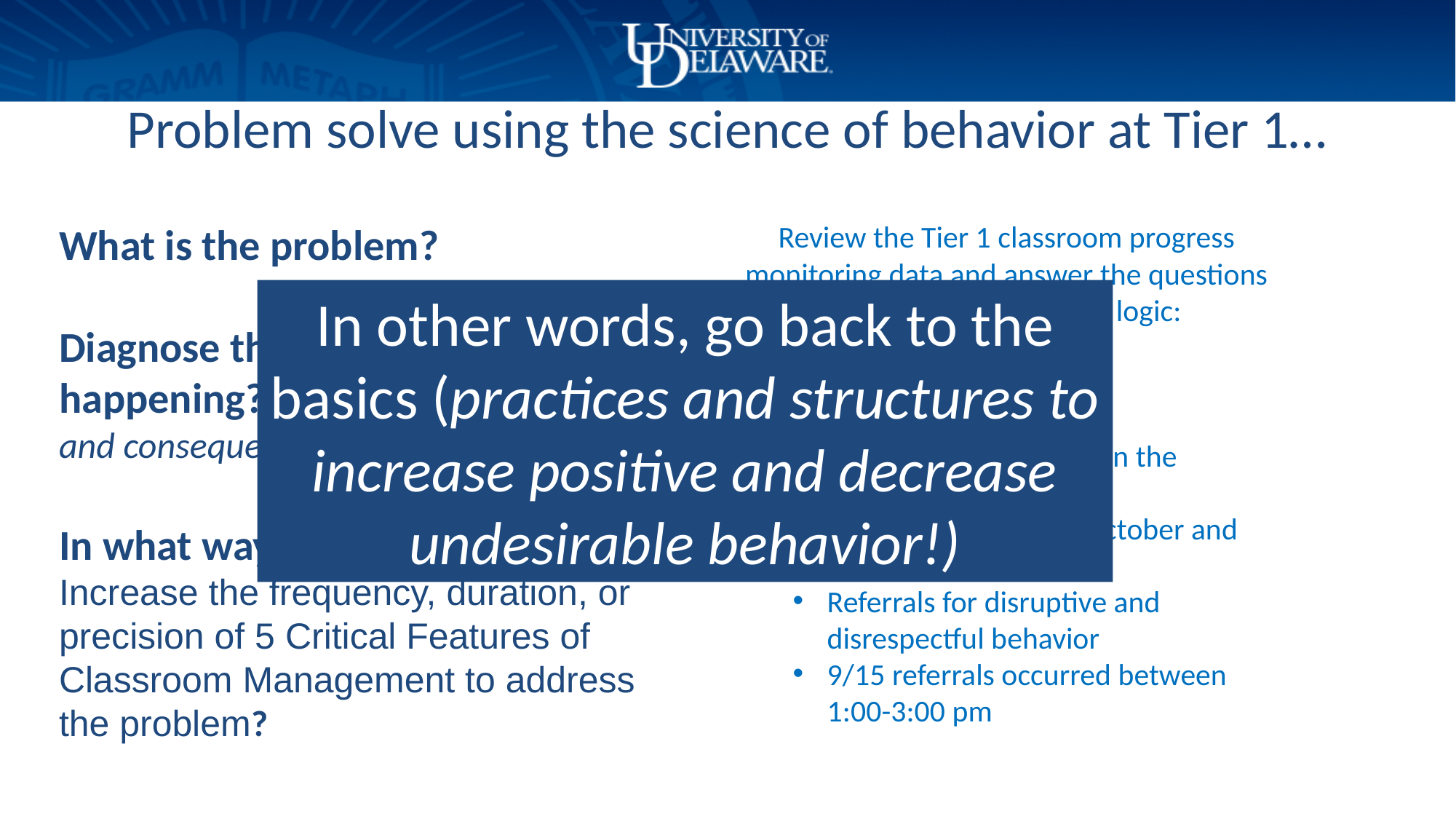

# Problem solve using the science of behavior at Tier 1…
What is the problem?
Diagnose the problem, why is it happening? Think about antecedents and consequences
In what ways can you:
Increase the frequency, duration, or precision of 5 Critical Features of Classroom Management to address the problem?
Review the Tier 1 classroom progress monitoring data and answer the questions using behavior science logic:

4th grade class
29 students
15 discipline referrals (in the classroom)
Referrals received in October and November
Referrals for disruptive and disrespectful behavior
9/15 referrals occurred between 1:00-3:00 pm

In other words, go back to the basics (practices and structures to increase positive and decrease undesirable behavior!)